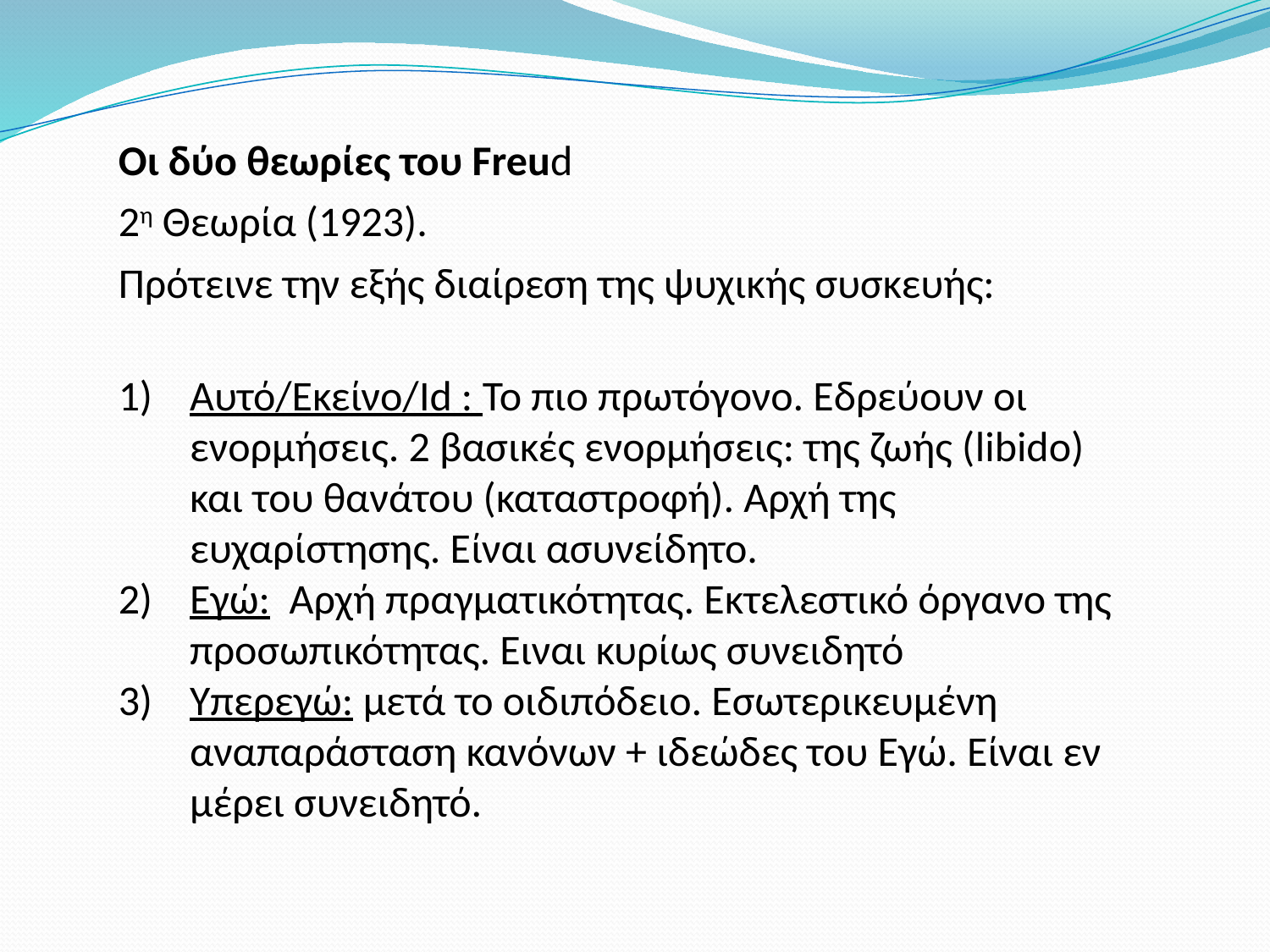

Οι δύο θεωρίες του Freud
2η Θεωρία (1923).
Πρότεινε την εξής διαίρεση της ψυχικής συσκευής:

Αυτό/Εκείνο/Id : Το πιο πρωτόγονο. Εδρεύουν οι ενορμήσεις. 2 βασικές ενορμήσεις: της ζωής (libido) και του θανάτου (καταστροφή). Αρχή της ευχαρίστησης. Είναι ασυνείδητο.
Εγώ:  Αρχή πραγματικότητας. Εκτελεστικό όργανο της προσωπικότητας. Ειναι κυρίως συνειδητό
Υπερεγώ: μετά το οιδιπόδειο. Εσωτερικευμένη αναπαράσταση κανόνων + ιδεώδες του Εγώ. Είναι εν μέρει συνειδητό.